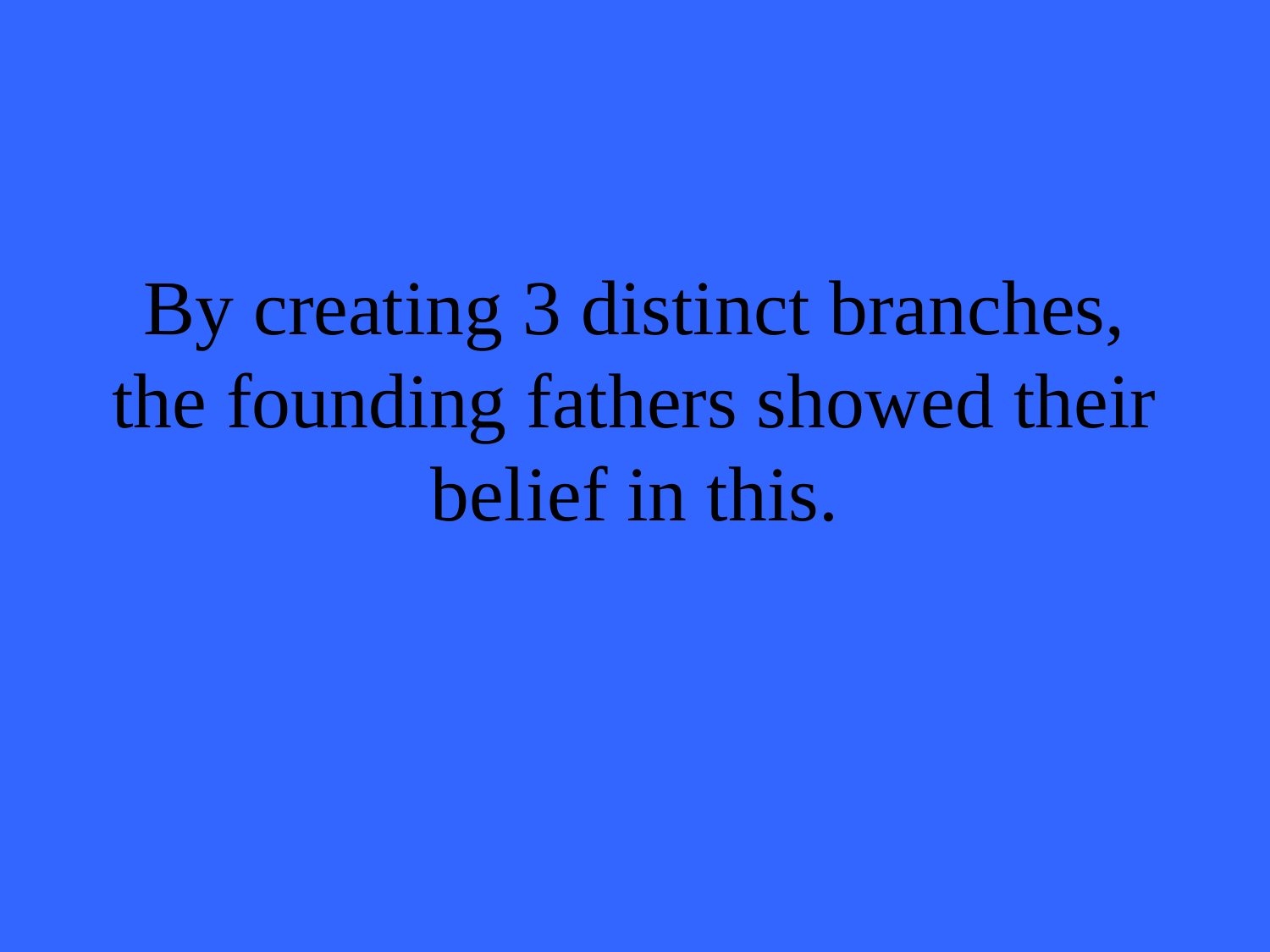

# By creating 3 distinct branches, the founding fathers showed their belief in this.